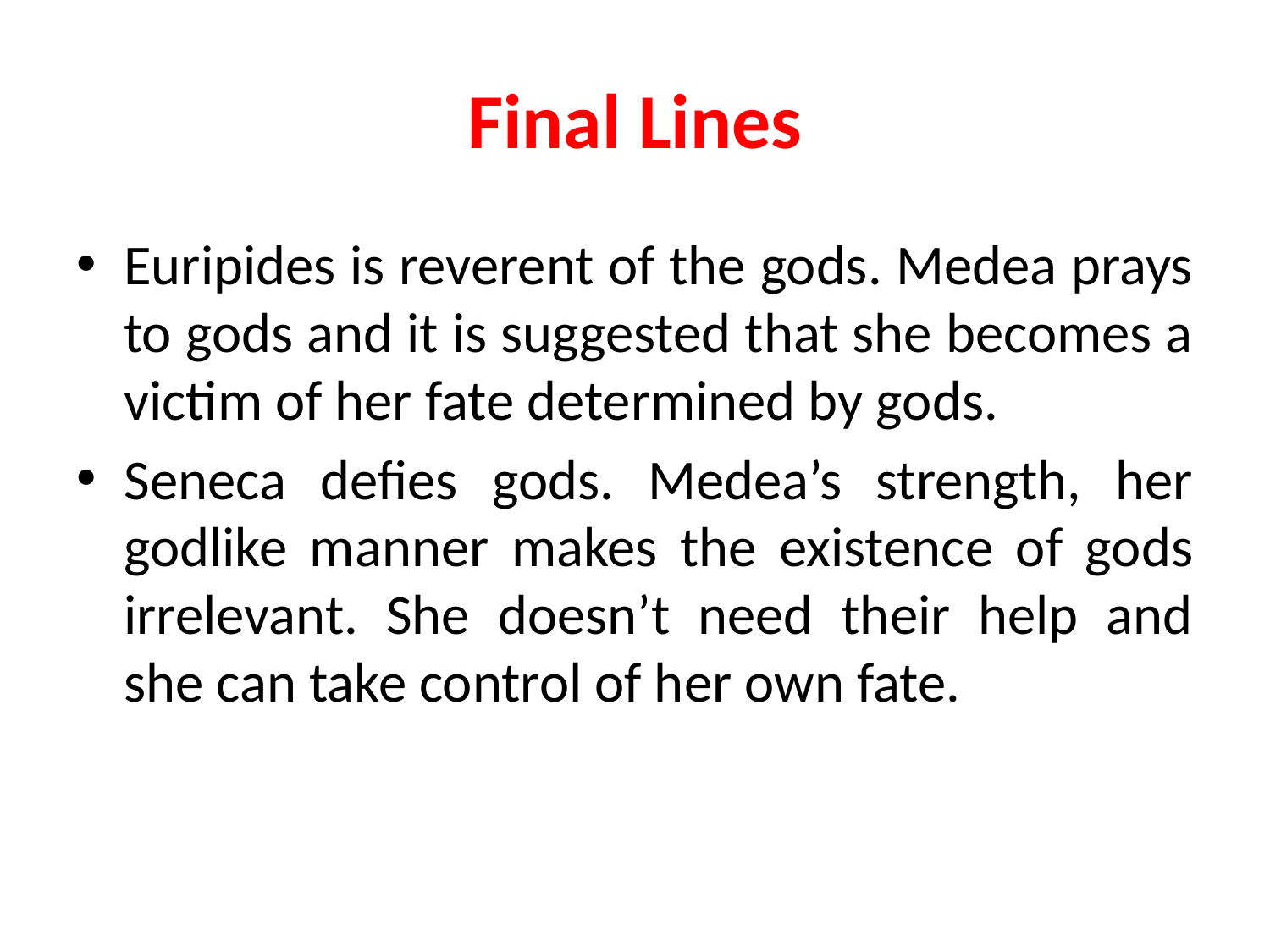

# Final Lines
Euripides is reverent of the gods. Medea prays to gods and it is suggested that she becomes a victim of her fate determined by gods.
Seneca defies gods. Medea’s strength, her godlike manner makes the existence of gods irrelevant. She doesn’t need their help and she can take control of her own fate.